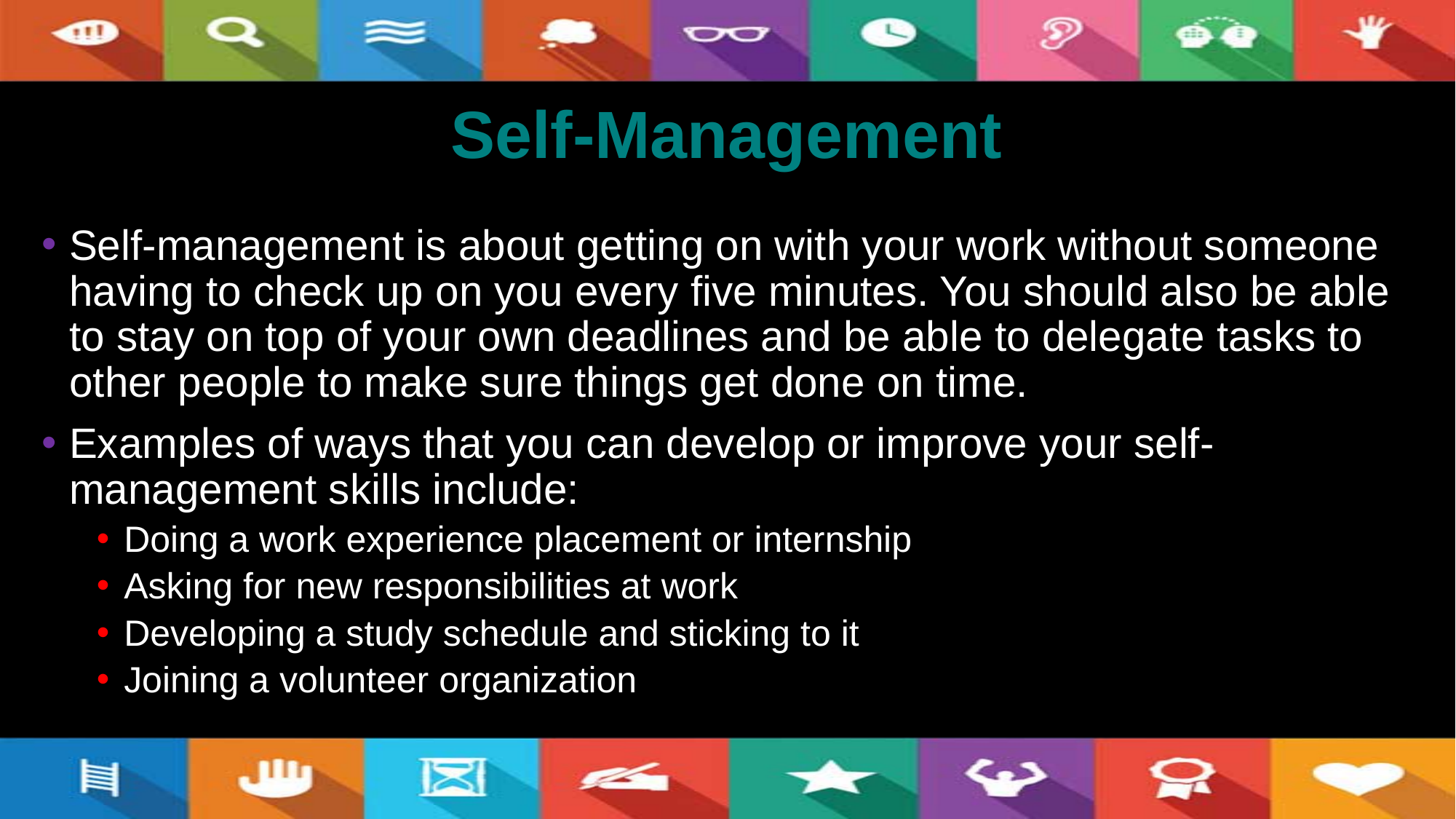

# Self-Management
Self-management is about getting on with your work without someone having to check up on you every five minutes. You should also be able to stay on top of your own deadlines and be able to delegate tasks to other people to make sure things get done on time.
Examples of ways that you can develop or improve your self-management skills include:
Doing a work experience placement or internship
Asking for new responsibilities at work
Developing a study schedule and sticking to it
Joining a volunteer organization